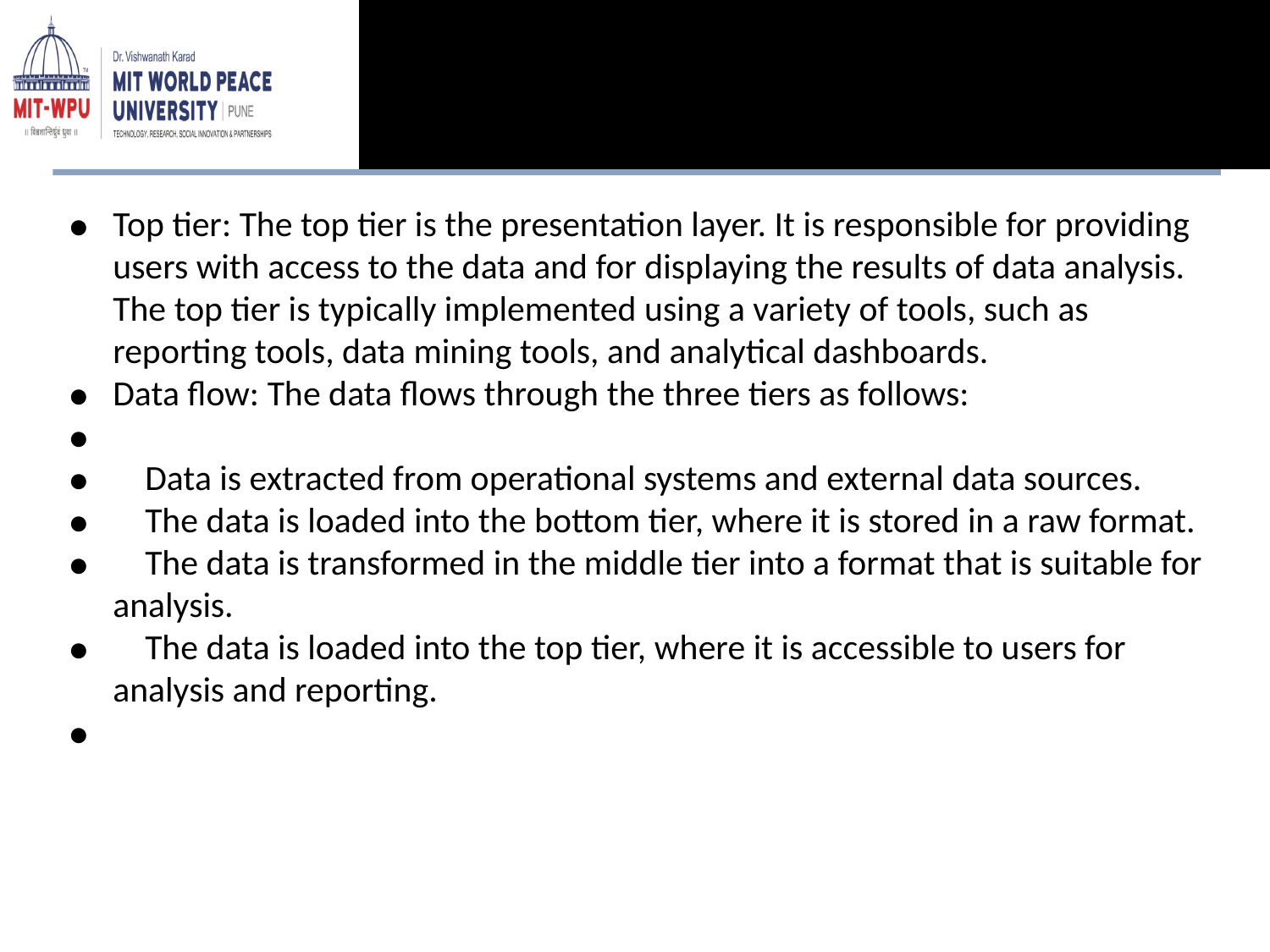

Top tier: The top tier is the presentation layer. It is responsible for providing users with access to the data and for displaying the results of data analysis. The top tier is typically implemented using a variety of tools, such as reporting tools, data mining tools, and analytical dashboards.
Data flow: The data flows through the three tiers as follows:

    Data is extracted from operational systems and external data sources.
    The data is loaded into the bottom tier, where it is stored in a raw format.
    The data is transformed in the middle tier into a format that is suitable for analysis.
    The data is loaded into the top tier, where it is accessible to users for analysis and reporting.